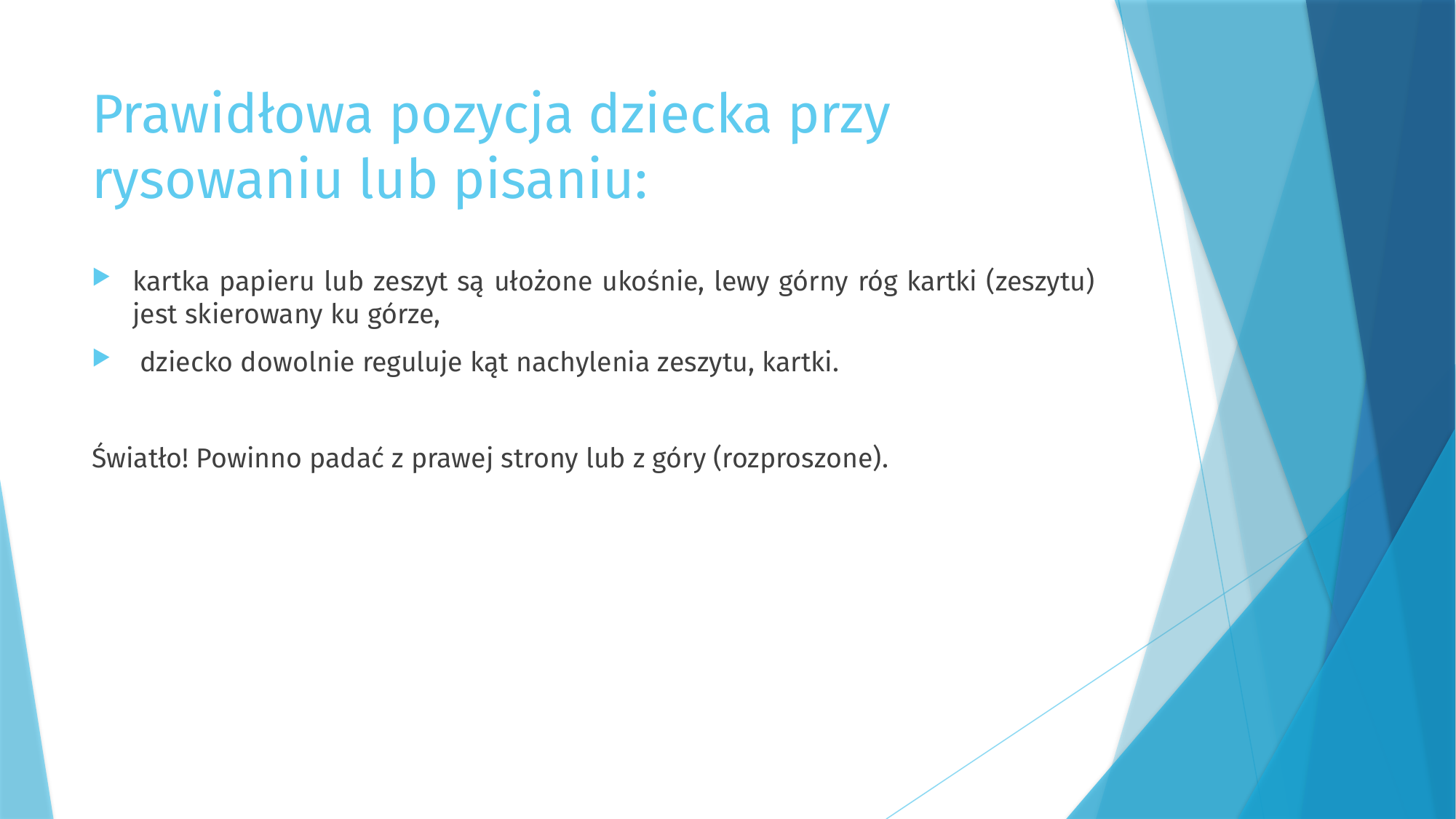

# Prawidłowa pozycja dziecka przy rysowaniu lub pisaniu:
kartka papieru lub zeszyt są ułożone ukośnie, lewy górny róg kartki (zeszytu) jest skierowany ku górze,
 dziecko dowolnie reguluje kąt nachylenia zeszytu, kartki.

Światło! Powinno padać z prawej strony lub z góry (rozproszone).